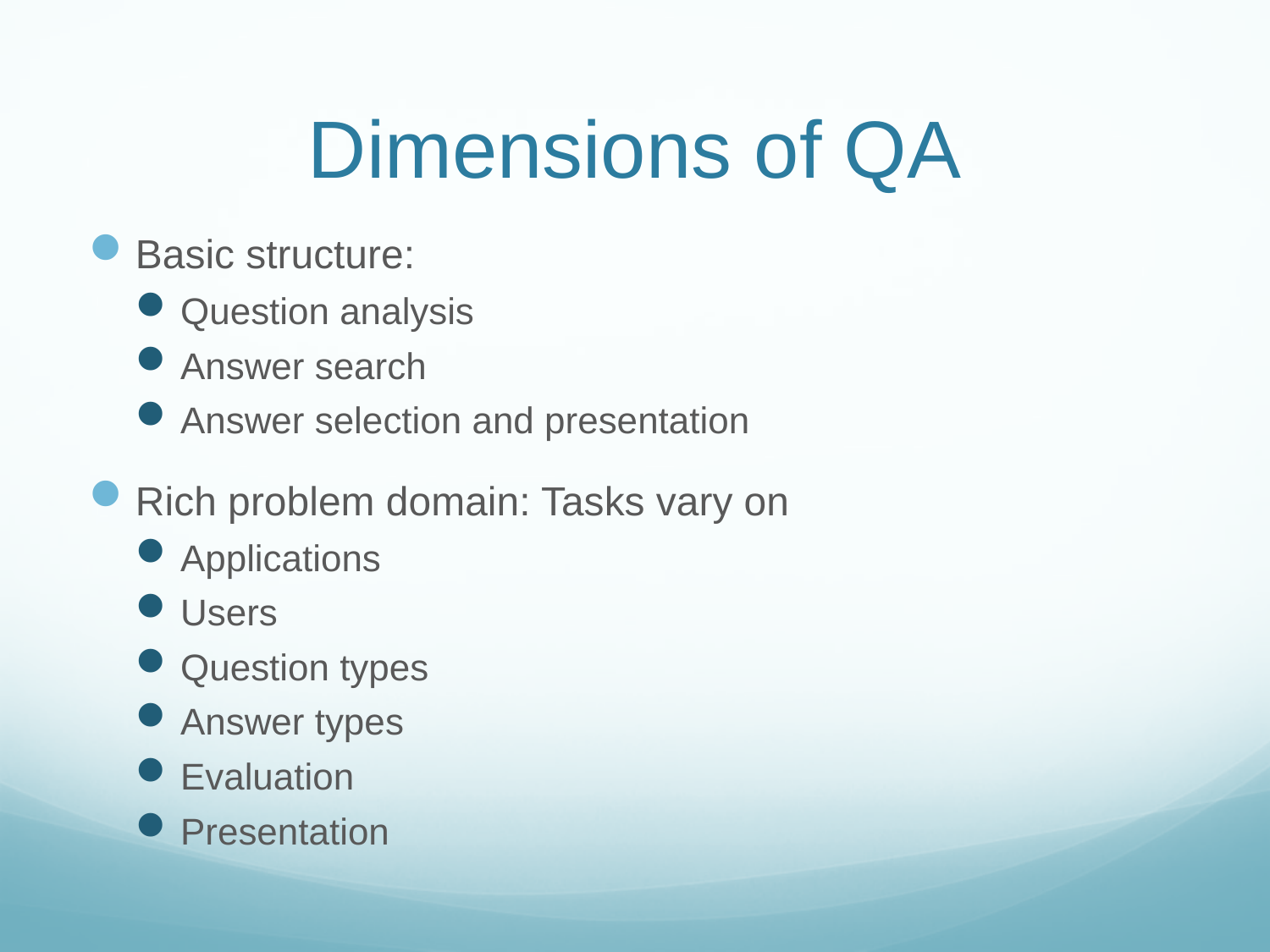

# Dimensions of QA
Basic structure:
Question analysis
Answer search
Answer selection and presentation
Rich problem domain: Tasks vary on
Applications
Users
Question types
Answer types
Evaluation
Presentation